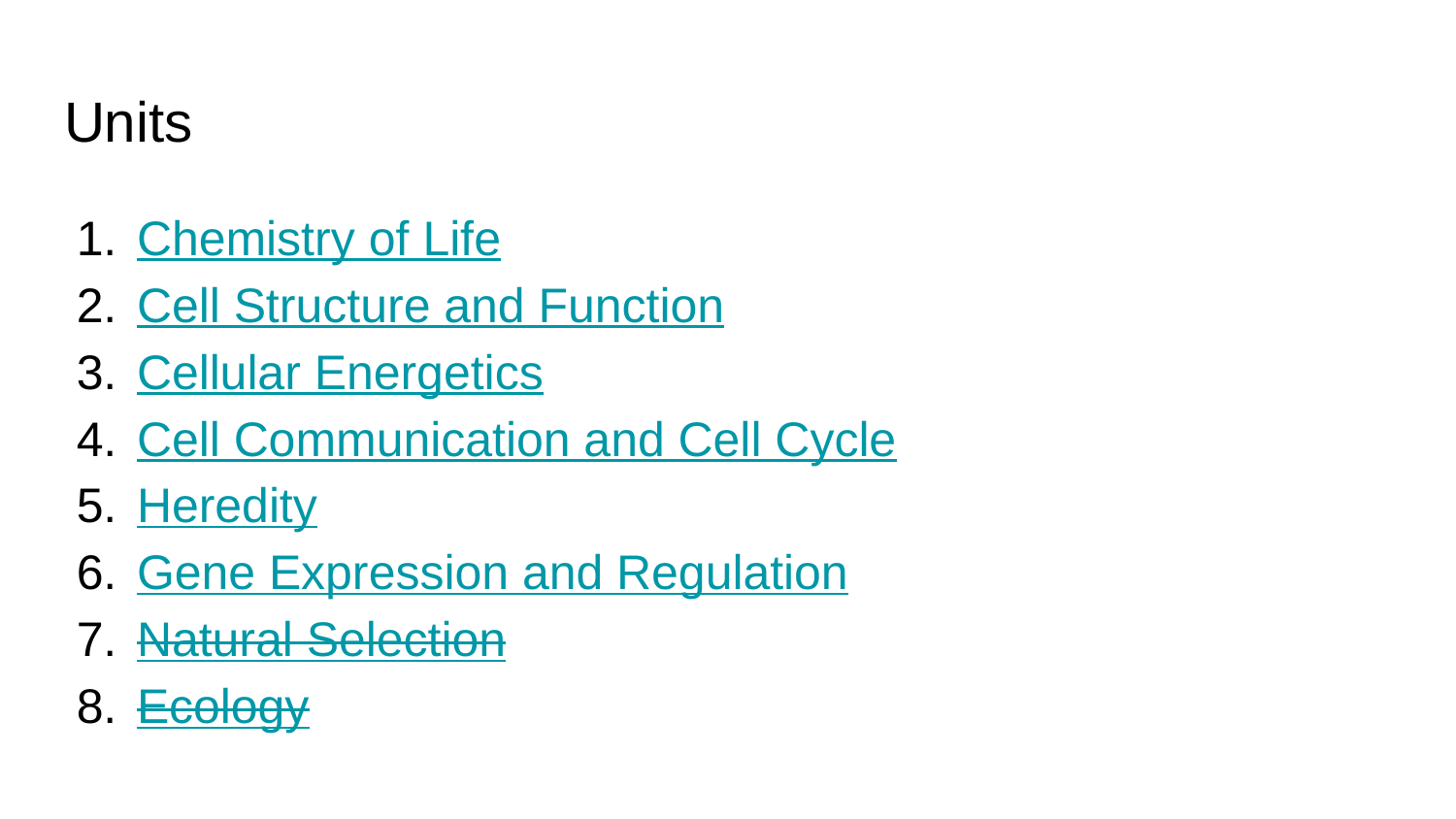

# Units
Chemistry of Life
Cell Structure and Function
Cellular Energetics
Cell Communication and Cell Cycle
Heredity
Gene Expression and Regulation
Natural Selection
Ecology